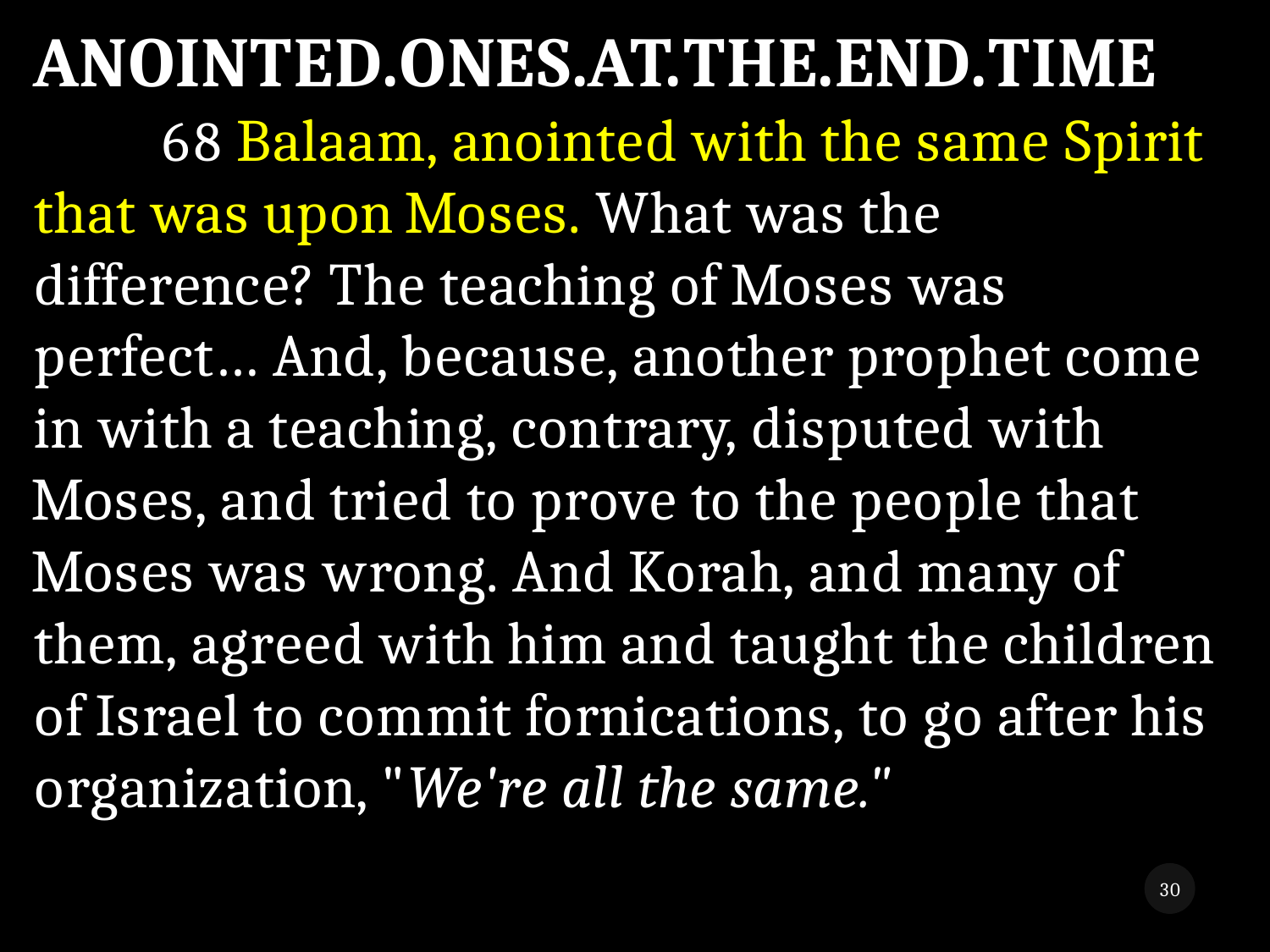

ANOINTED.ONES.AT.THE.END.TIME
	68 Balaam, anointed with the same Spirit that was upon Moses. What was the difference? The teaching of Moses was perfect… And, because, another prophet come in with a teaching, contrary, disputed with Moses, and tried to prove to the people that Moses was wrong. And Korah, and many of them, agreed with him and taught the children of Israel to commit fornications, to go after his organization, "We're all the same."

30
While We Wait 3
8/5/2018